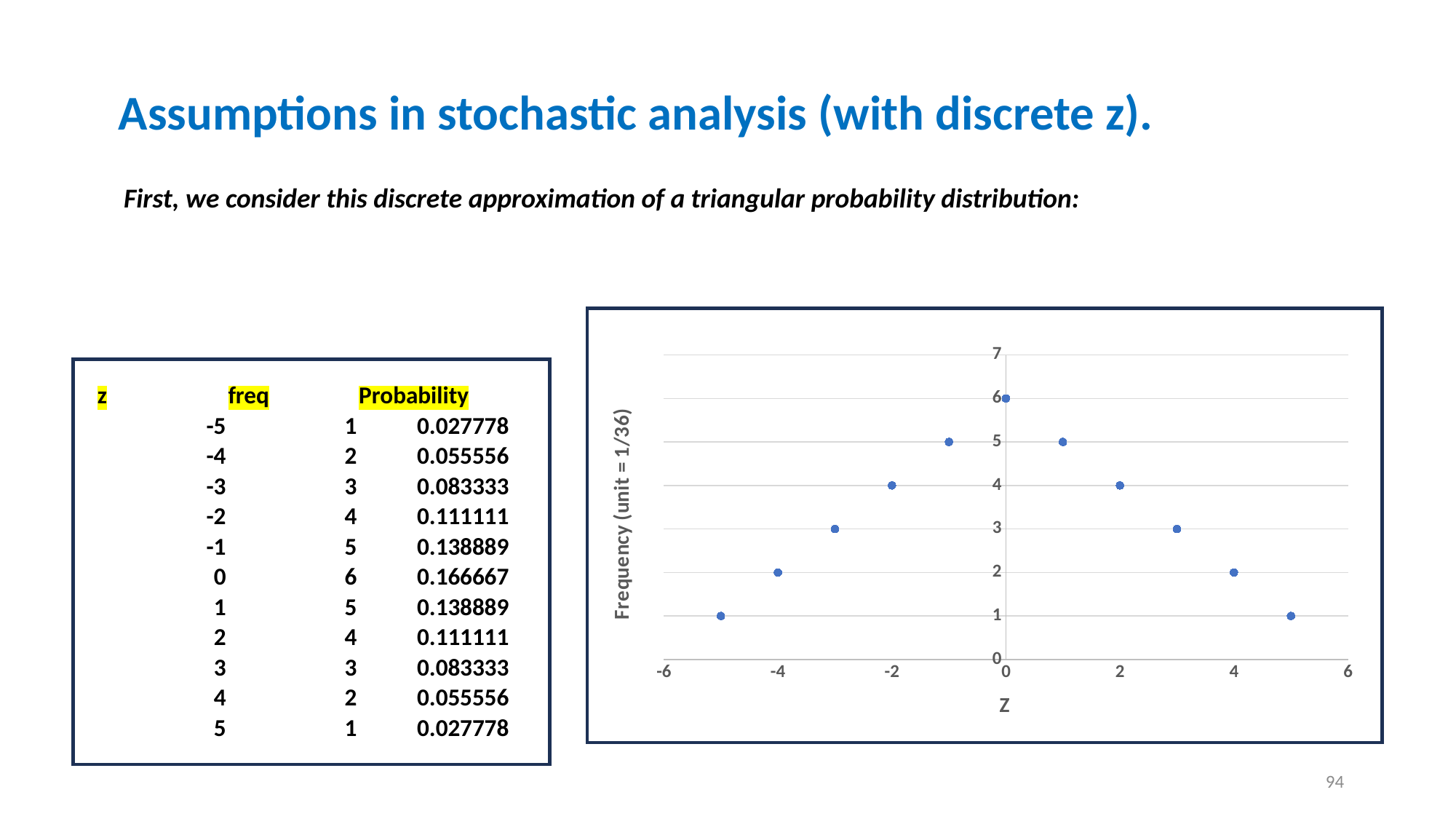

Assumptions in stochastic analysis (with discrete z).
First, we consider this discrete approximation of a triangular probability distribution:

### Chart

| Category | freq |
|---|---|
| z | freq | Probability |
| --- | --- | --- |
| -5 | 1 | 0.027778 |
| -4 | 2 | 0.055556 |
| -3 | 3 | 0.083333 |
| -2 | 4 | 0.111111 |
| -1 | 5 | 0.138889 |
| 0 | 6 | 0.166667 |
| 1 | 5 | 0.138889 |
| 2 | 4 | 0.111111 |
| 3 | 3 | 0.083333 |
| 4 | 2 | 0.055556 |
| 5 | 1 | 0.027778 |
94